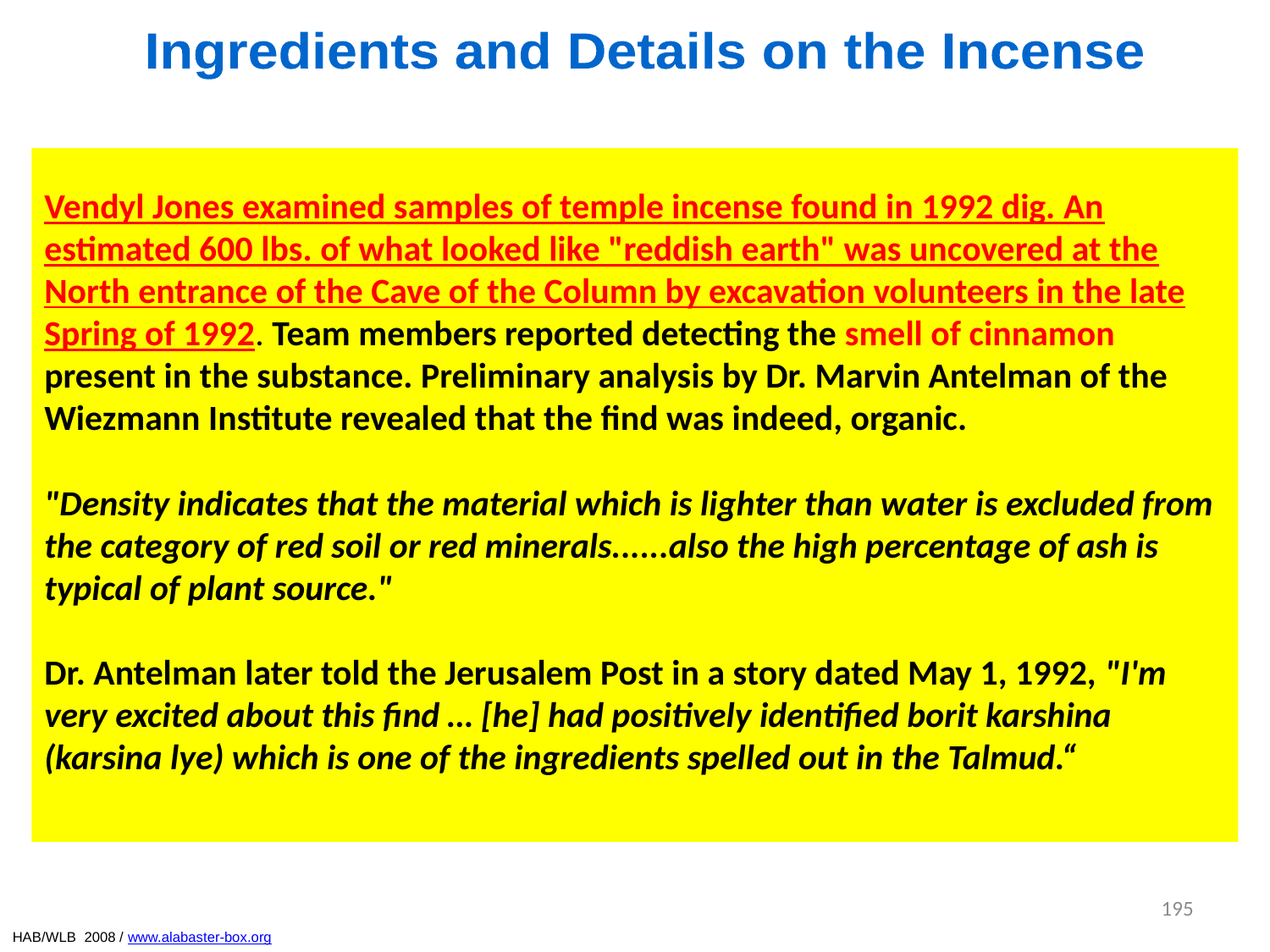

Ingredients and Details on the Incense

Vendyl Jones examined samples of temple incense found in 1992 dig. An estimated 600 lbs. of what looked like "reddish earth" was uncovered at the North entrance of the Cave of the Column by excavation volunteers in the late Spring of 1992. Team members reported detecting the smell of cinnamon present in the substance. Preliminary analysis by Dr. Marvin Antelman of the Wiezmann Institute revealed that the find was indeed, organic.

"Density indicates that the material which is lighter than water is excluded from the category of red soil or red minerals......also the high percentage of ash is typical of plant source."

Dr. Antelman later told the Jerusalem Post in a story dated May 1, 1992, "I'm very excited about this find … [he] had positively identified borit karshina (karsina lye) which is one of the ingredients spelled out in the Talmud.“

195
HAB/WLB  2008 / www.alabaster-box.org